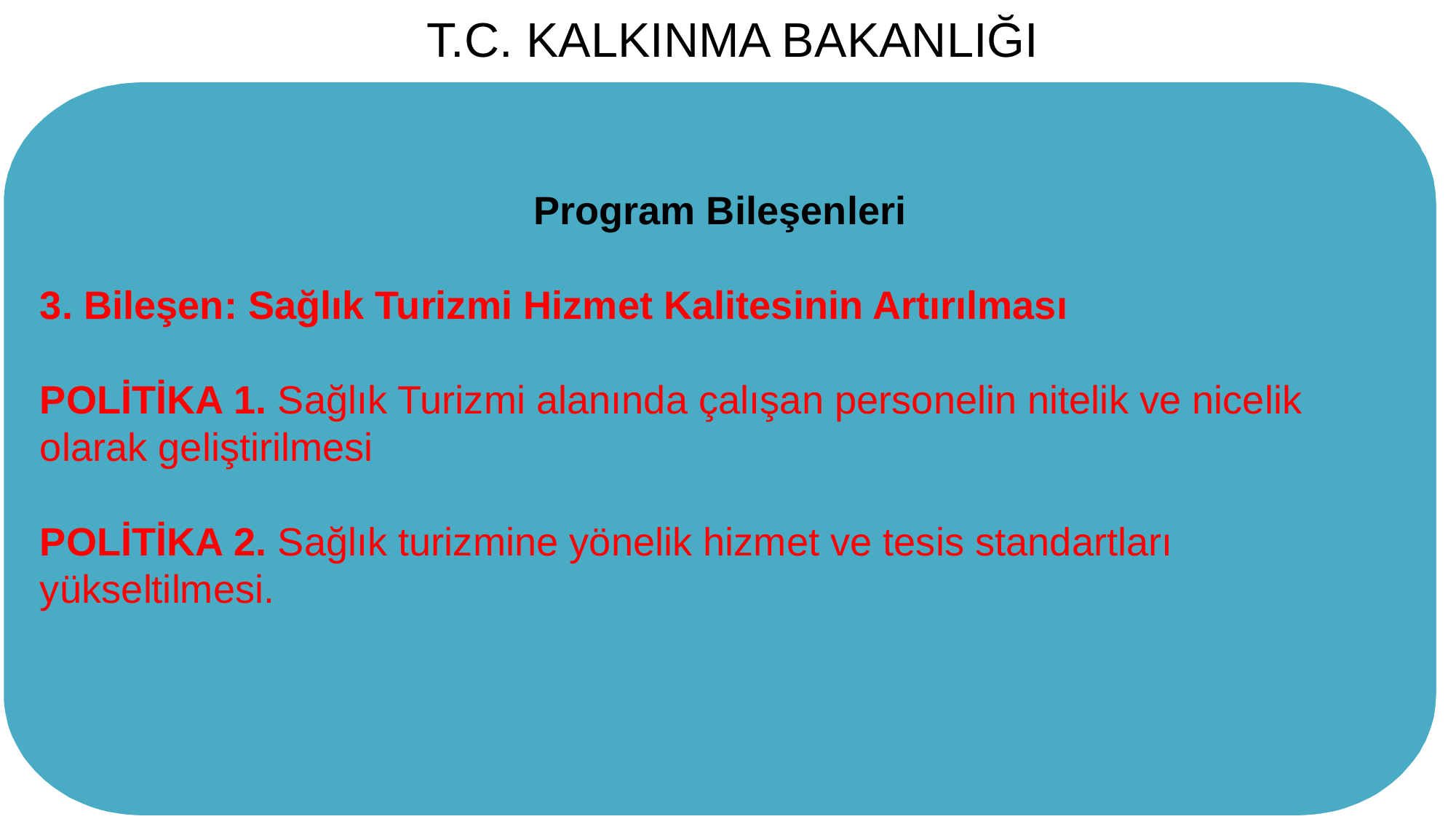

# T.C. KALKINMA BAKANLIĞI

Program Bileşenleri

3. Bileşen: Sağlık Turizmi Hizmet Kalitesinin Artırılması

POLİTİKA 1. Sağlık Turizmi alanında çalışan personelin nitelik ve nicelik olarak geliştirilmesi

POLİTİKA 2. Sağlık turizmine yönelik hizmet ve tesis standartları yükseltilmesi.